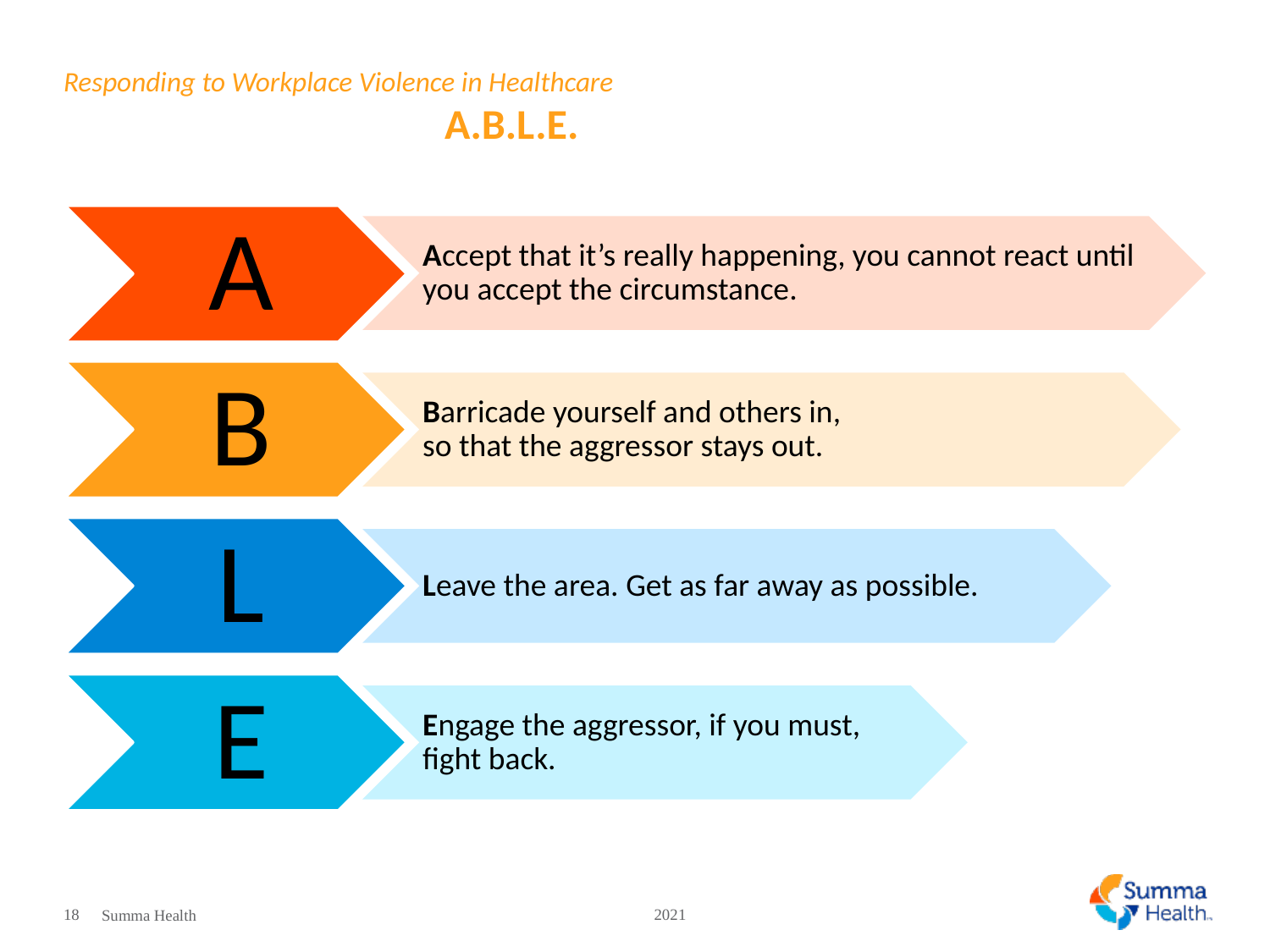

# Responding to Workplace Violence in Healthcare							A.B.L.E.
A
Accept that it’s really happening, you cannot react until you accept the circumstance.
B
Barricade yourself and others in,
so that the aggressor stays out.
L
Leave the area. Get as far away as possible.
E
Engage the aggressor, if you must, fight back.
18
2021
Summa Health